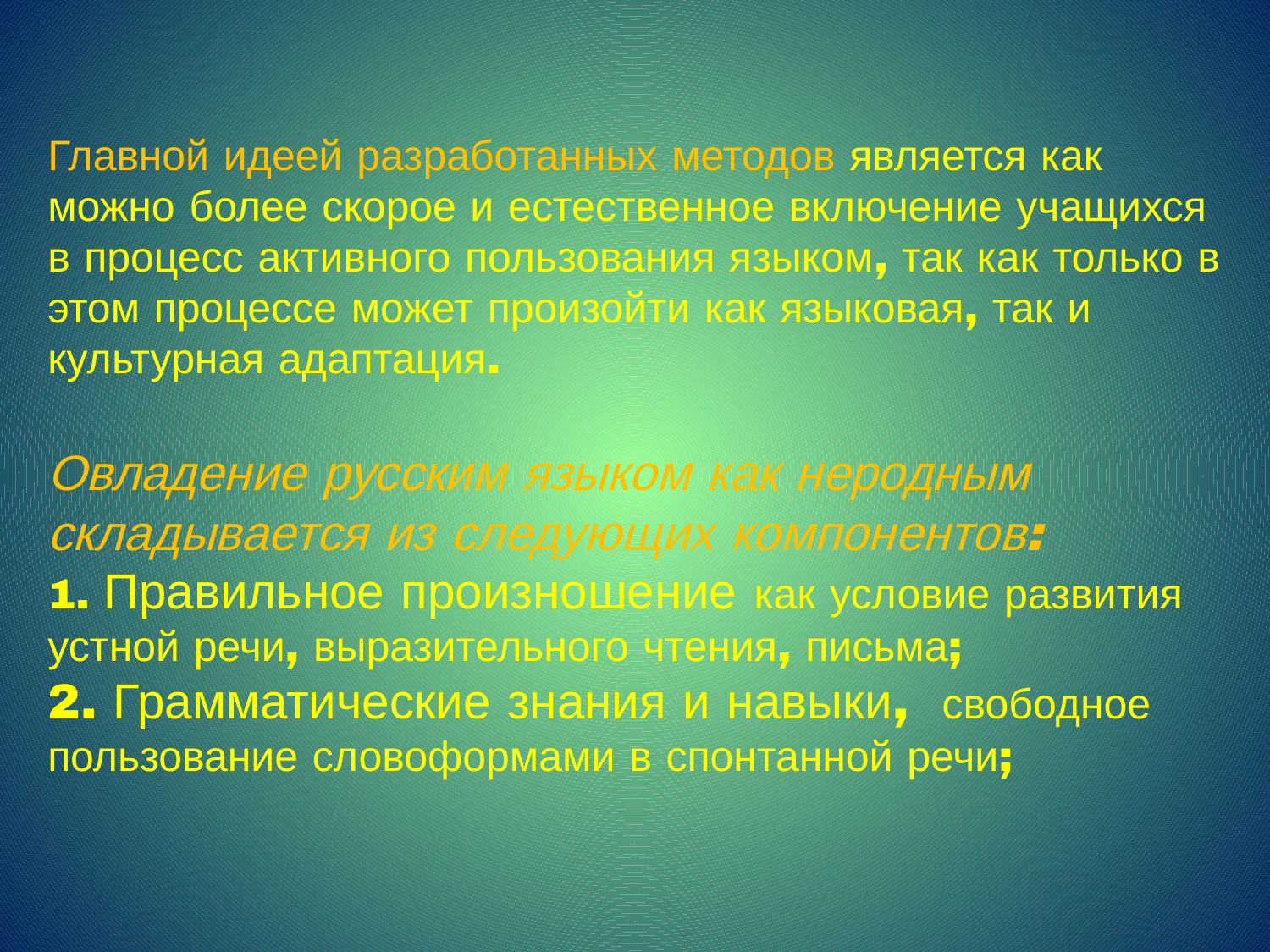

# Главной идеей разработанных методов является как можно более скорое и естественное включение учащихся в процесс активного пользования языком, так как только в этом процессе может произойти как языковая, так и культурная адаптация. Овладение русским языком как неродным складывается из следующих компонентов: 1. Правильное произношение как условие развития устной речи, выразительного чтения, письма; 2. Грамматические знания и навыки,  свободное пользование словоформами в спонтанной речи;